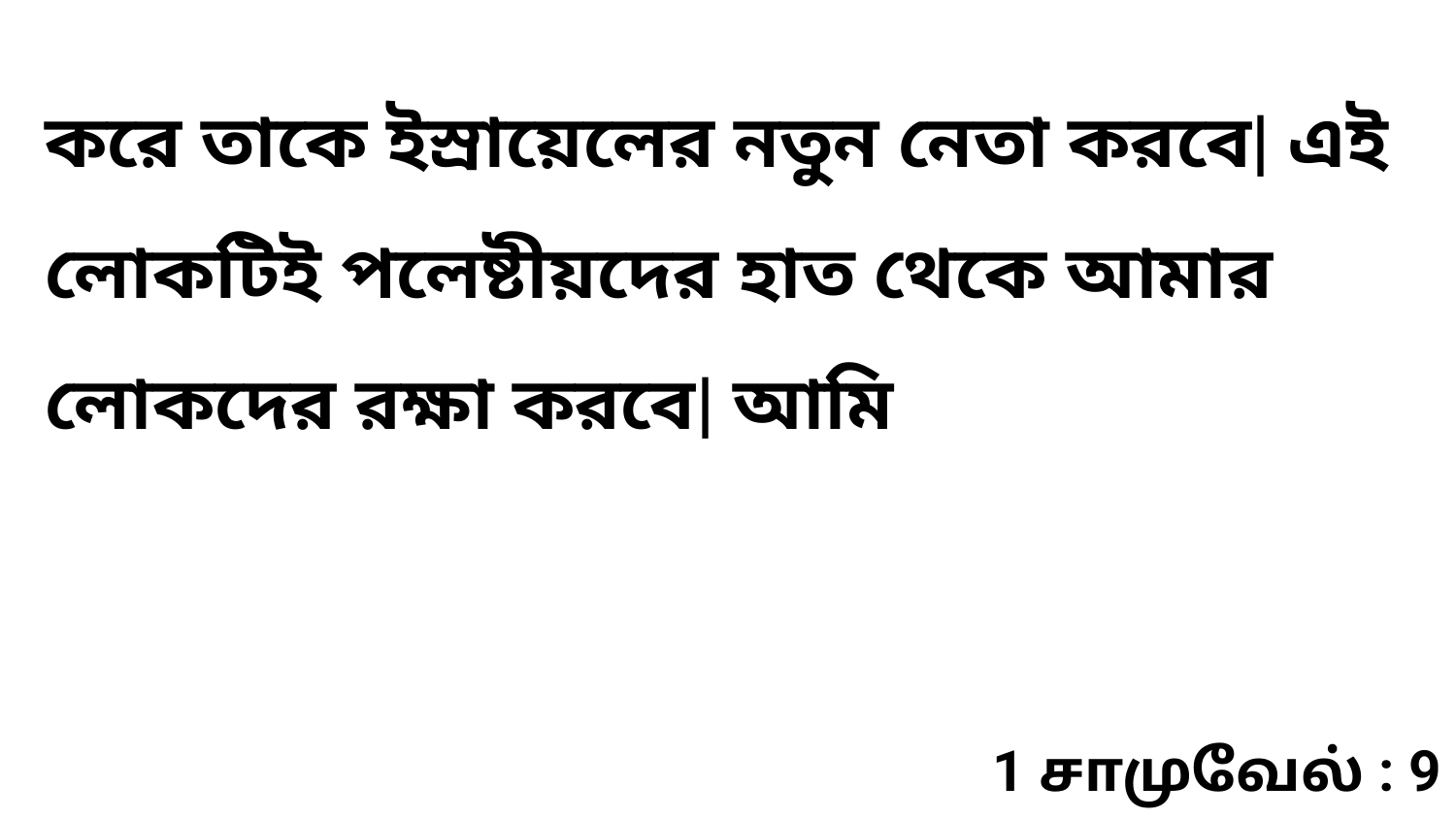

করে তাকে ইস্রায়েলের নতুন নেতা করবে| এই লোকটিই পলেষ্টীয়দের হাত থেকে আমার লোকদের রক্ষা করবে| আমি
1 சாமுவேல் : 9